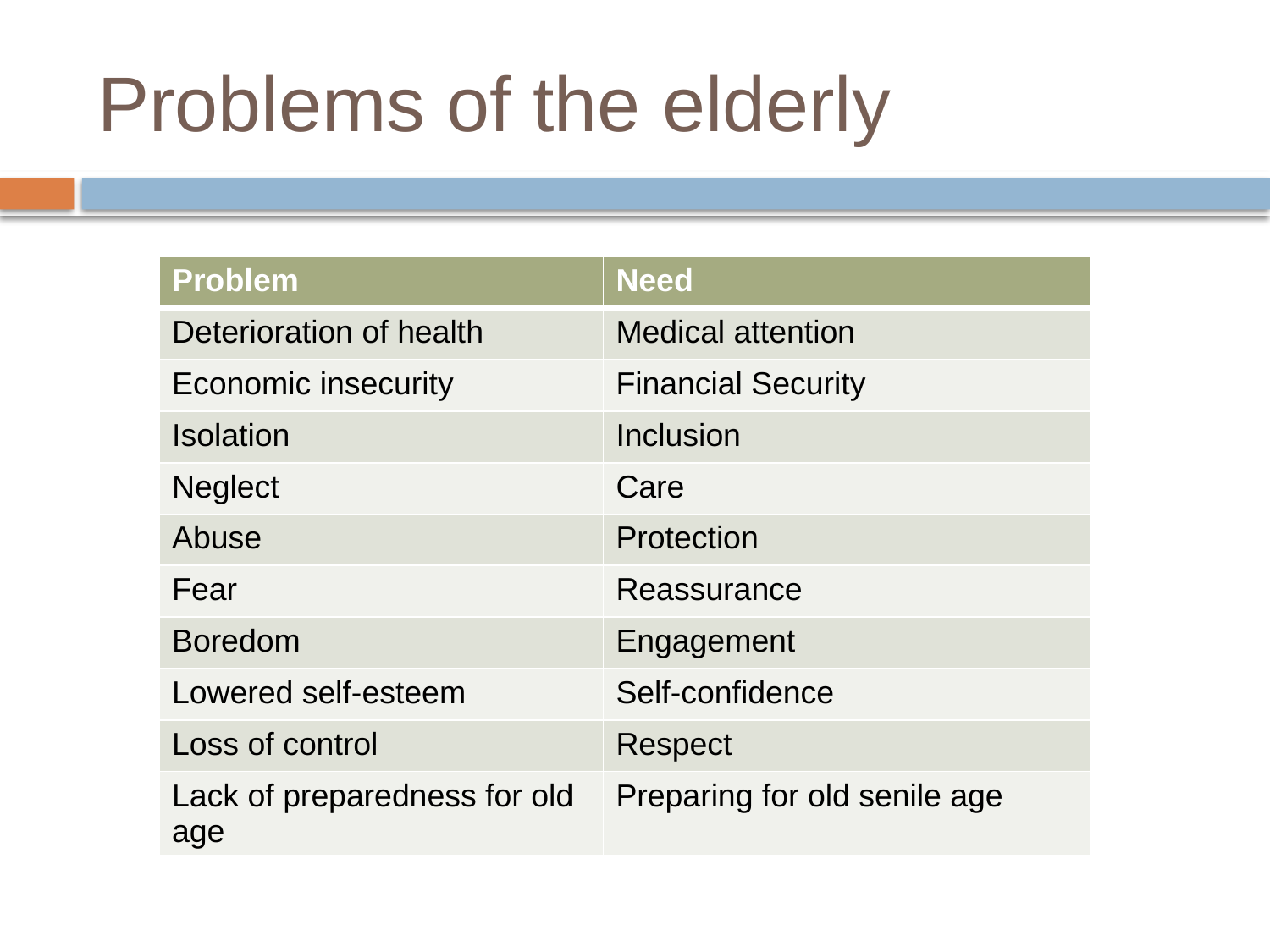

# Problems of the elderly
| Problem | Need |
| --- | --- |
| Deterioration of health | Medical attention |
| Economic insecurity | Financial Security |
| Isolation | Inclusion |
| Neglect | Care |
| Abuse | Protection |
| Fear | Reassurance |
| Boredom | Engagement |
| Lowered self-esteem | Self-confidence |
| Loss of control | Respect |
| Lack of preparedness for old age | Preparing for old senile age |